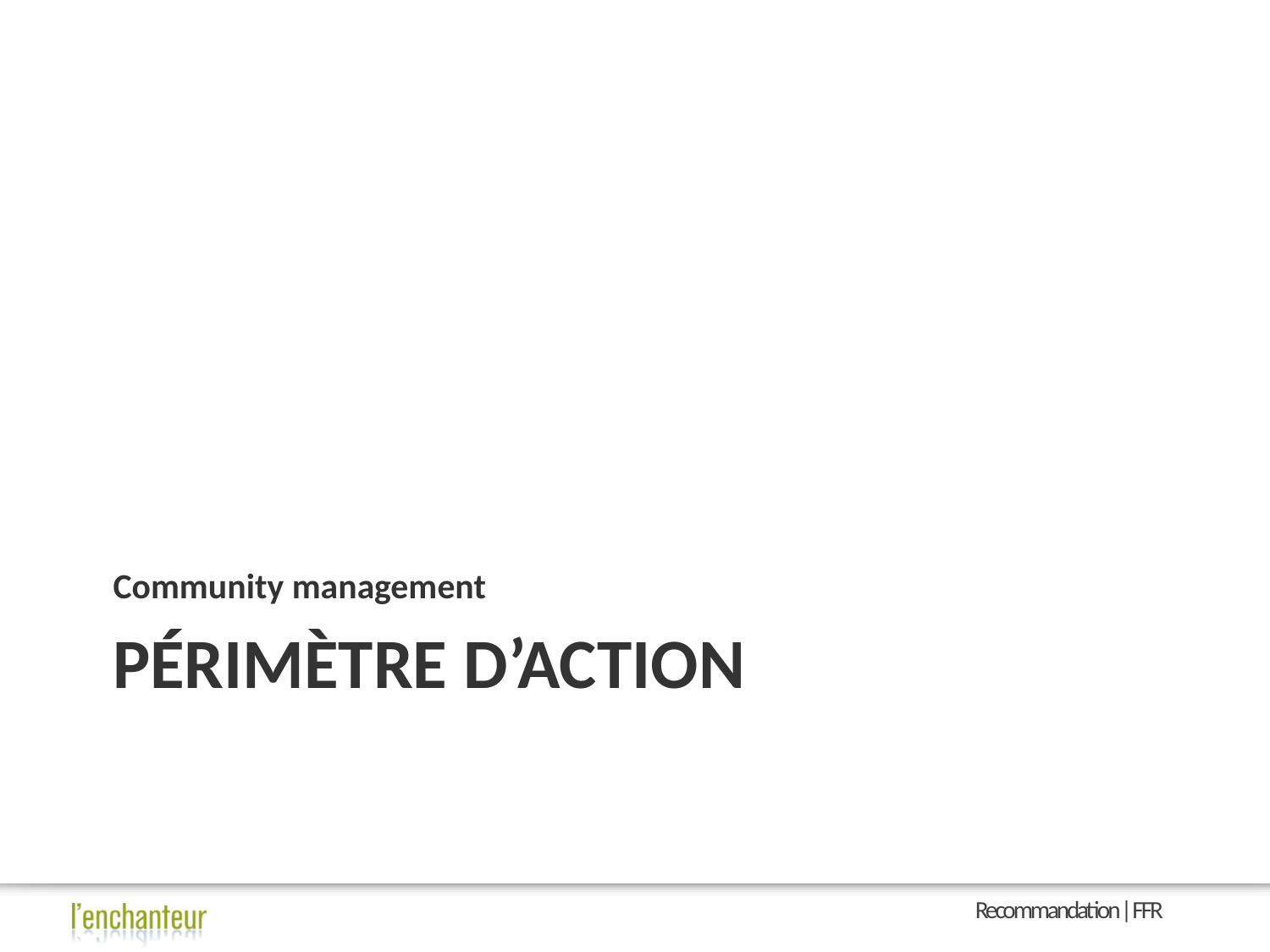

Community management
# Périmètre d’action
Recommandation | FFR